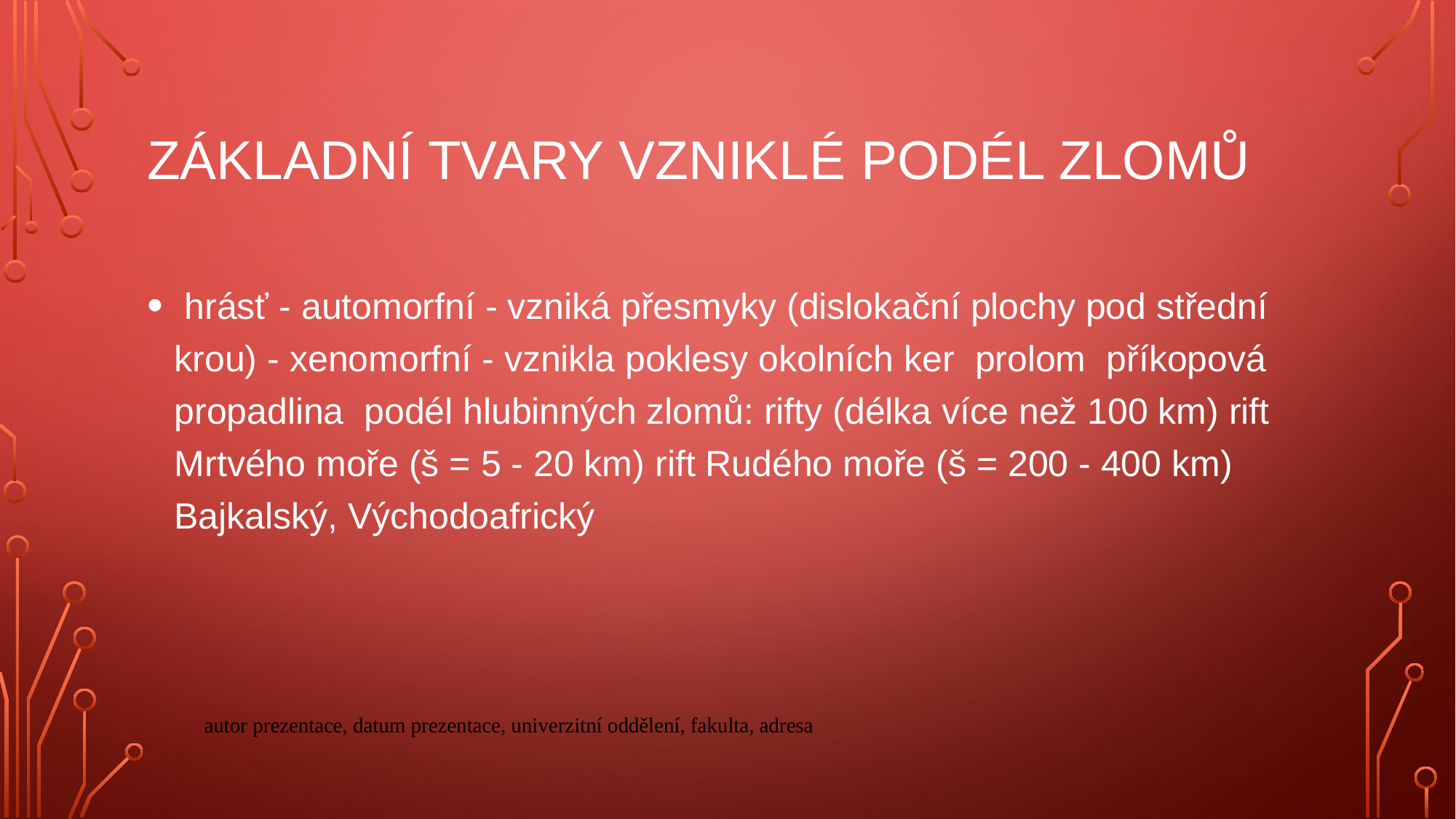

# Základní tvary vzniklé podél zlomů
 hrásť - automorfní - vzniká přesmyky (dislokační plochy pod střední krou) - xenomorfní - vznikla poklesy okolních ker  prolom  příkopová propadlina  podél hlubinných zlomů: rifty (délka více než 100 km) rift Mrtvého moře (š = 5 - 20 km) rift Rudého moře (š = 200 - 400 km) Bajkalský, Východoafrický
autor prezentace, datum prezentace, univerzitní oddělení, fakulta, adresa